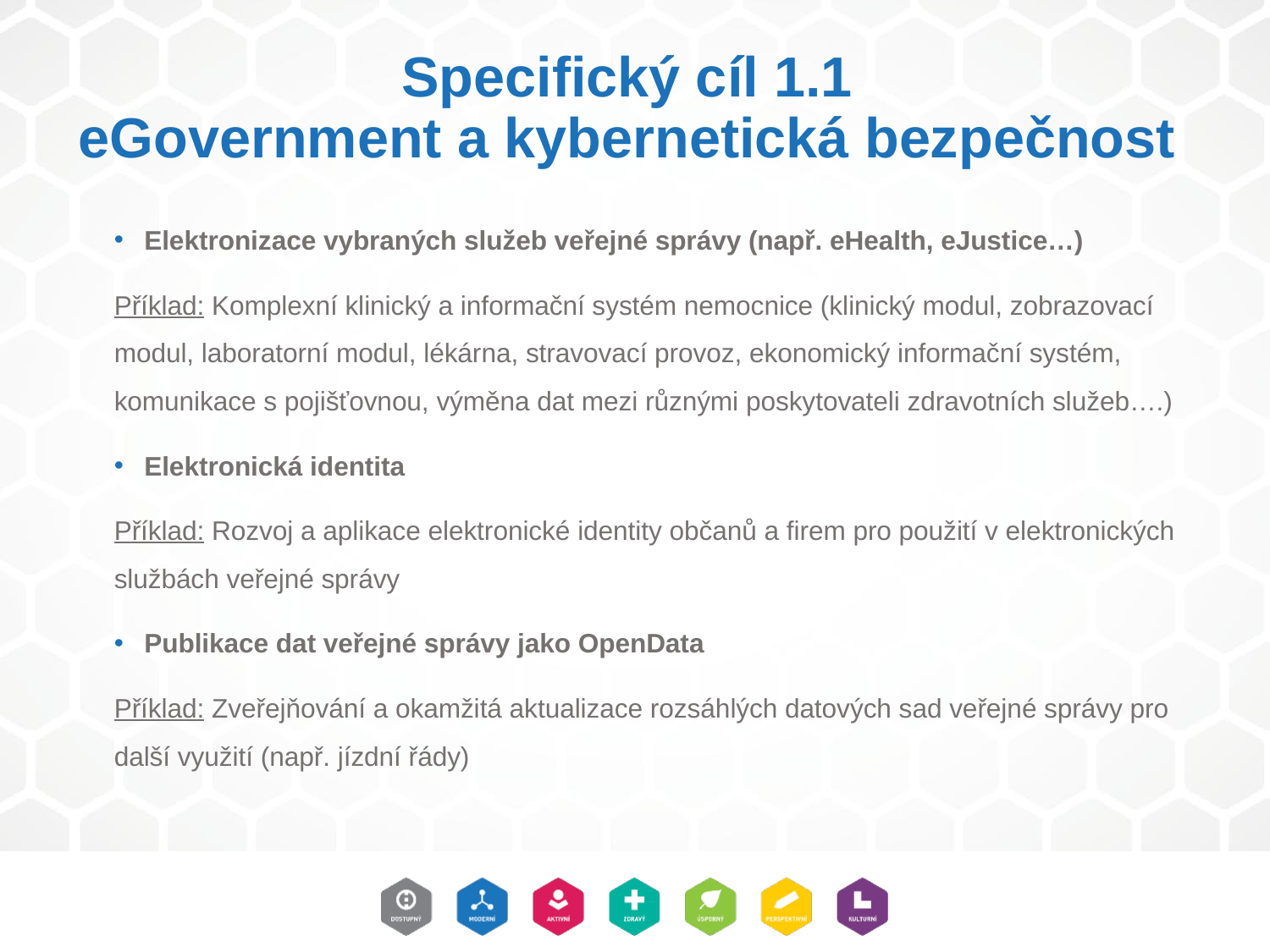

# Specifický cíl 1.1 eGovernment a kybernetická bezpečnost
Elektronizace vybraných služeb veřejné správy (např. eHealth, eJustice…)
Příklad: Komplexní klinický a informační systém nemocnice (klinický modul, zobrazovací modul, laboratorní modul, lékárna, stravovací provoz, ekonomický informační systém, komunikace s pojišťovnou, výměna dat mezi různými poskytovateli zdravotních služeb….)
Elektronická identita
Příklad: Rozvoj a aplikace elektronické identity občanů a firem pro použití v elektronických službách veřejné správy
Publikace dat veřejné správy jako OpenData
Příklad: Zveřejňování a okamžitá aktualizace rozsáhlých datových sad veřejné správy pro další využití (např. jízdní řády)